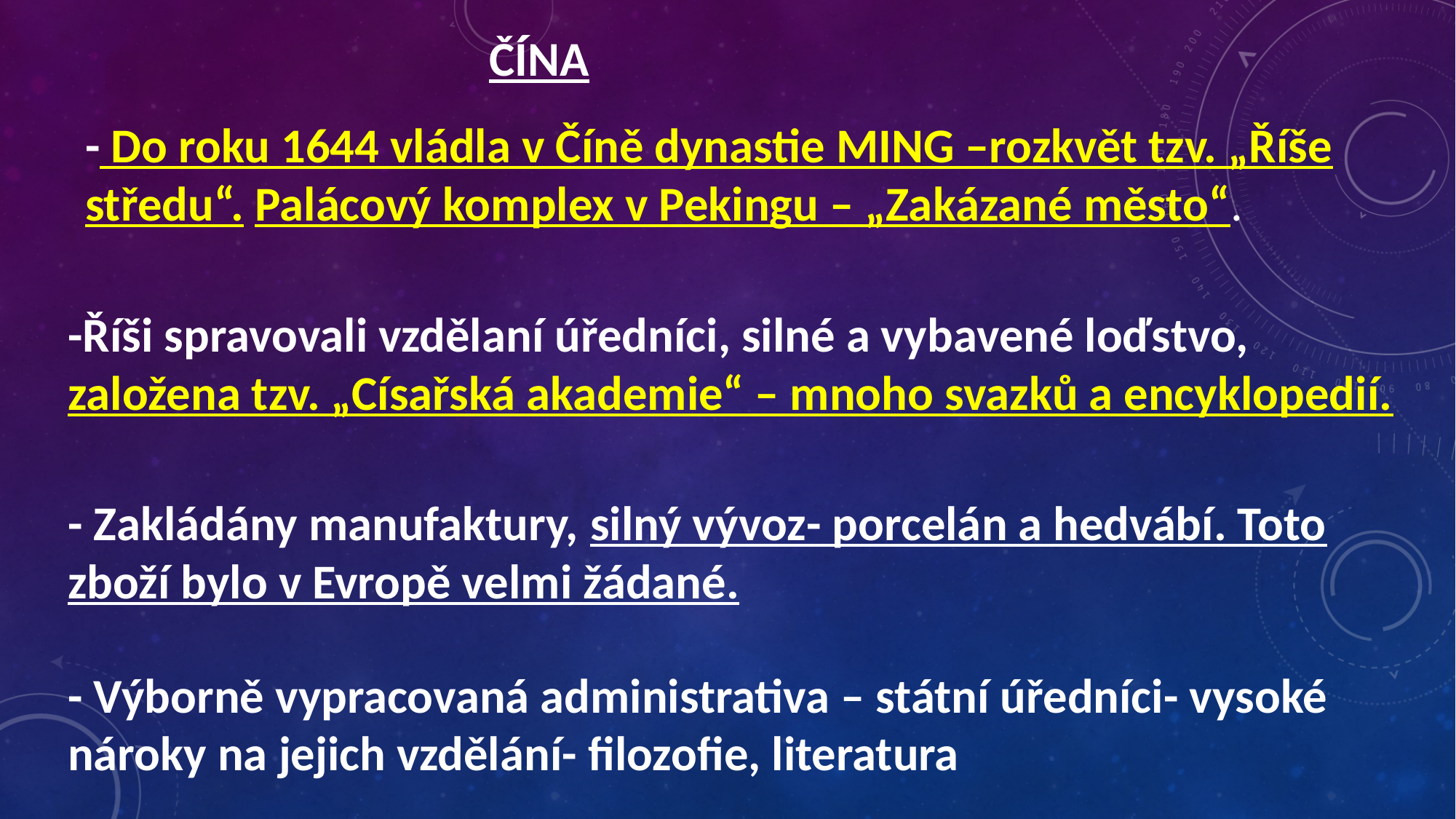

ČÍNA
- Do roku 1644 vládla v Číně dynastie MING –rozkvět tzv. „Říše středu“. Palácový komplex v Pekingu – „Zakázané město“.
-Říši spravovali vzdělaní úředníci, silné a vybavené loďstvo, založena tzv. „Císařská akademie“ – mnoho svazků a encyklopedií.
- Zakládány manufaktury, silný vývoz- porcelán a hedvábí. Toto zboží bylo v Evropě velmi žádané.
- Výborně vypracovaná administrativa – státní úředníci- vysoké nároky na jejich vzdělání- filozofie, literatura